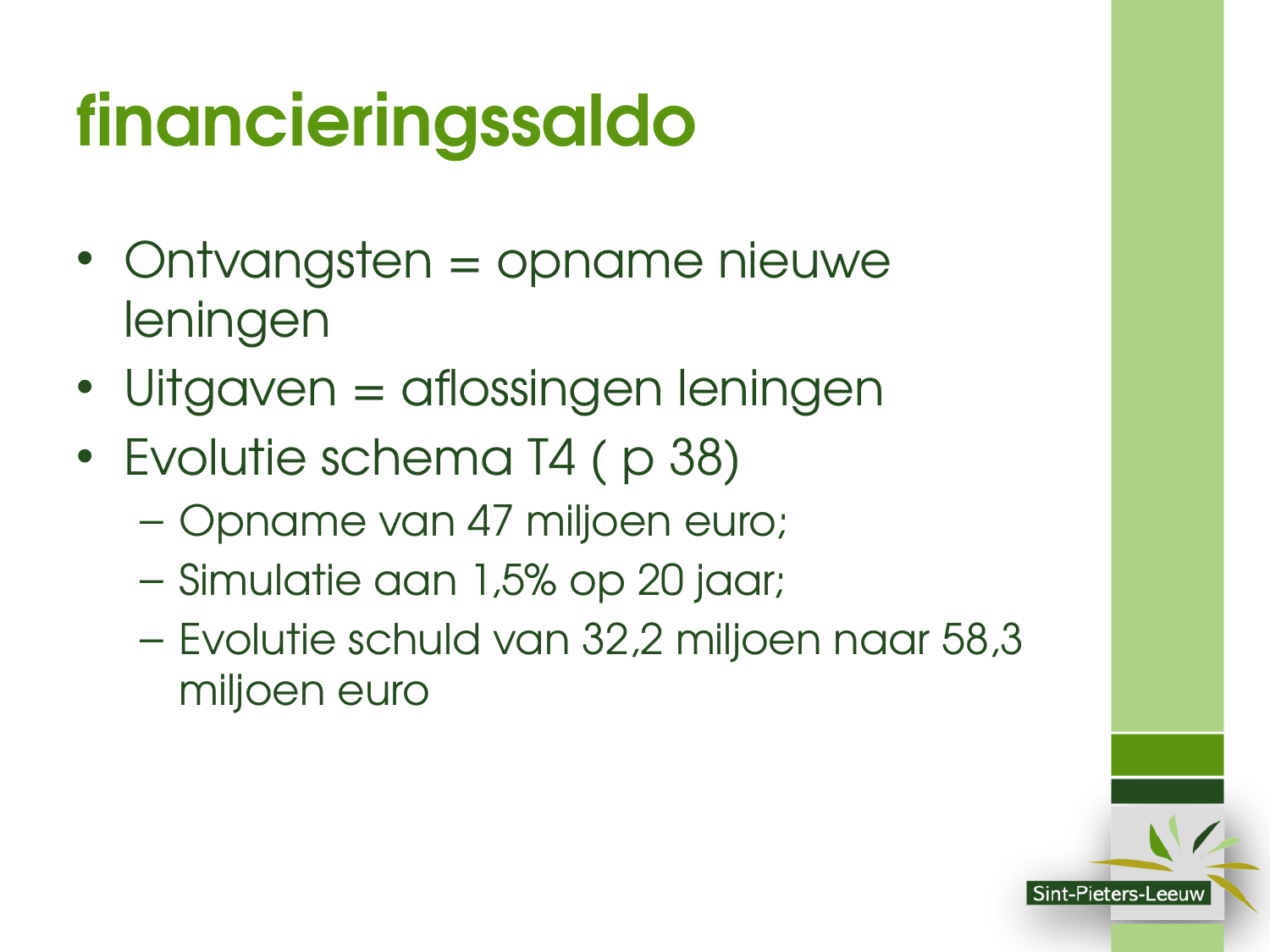

# financieringssaldo
Ontvangsten = opname nieuwe leningen
Uitgaven = aflossingen leningen
Evolutie schema T4 ( p 38)
Opname van 47 miljoen euro;
Simulatie aan 1,5% op 20 jaar;
Evolutie schuld van 32,2 miljoen naar 58,3 miljoen euro